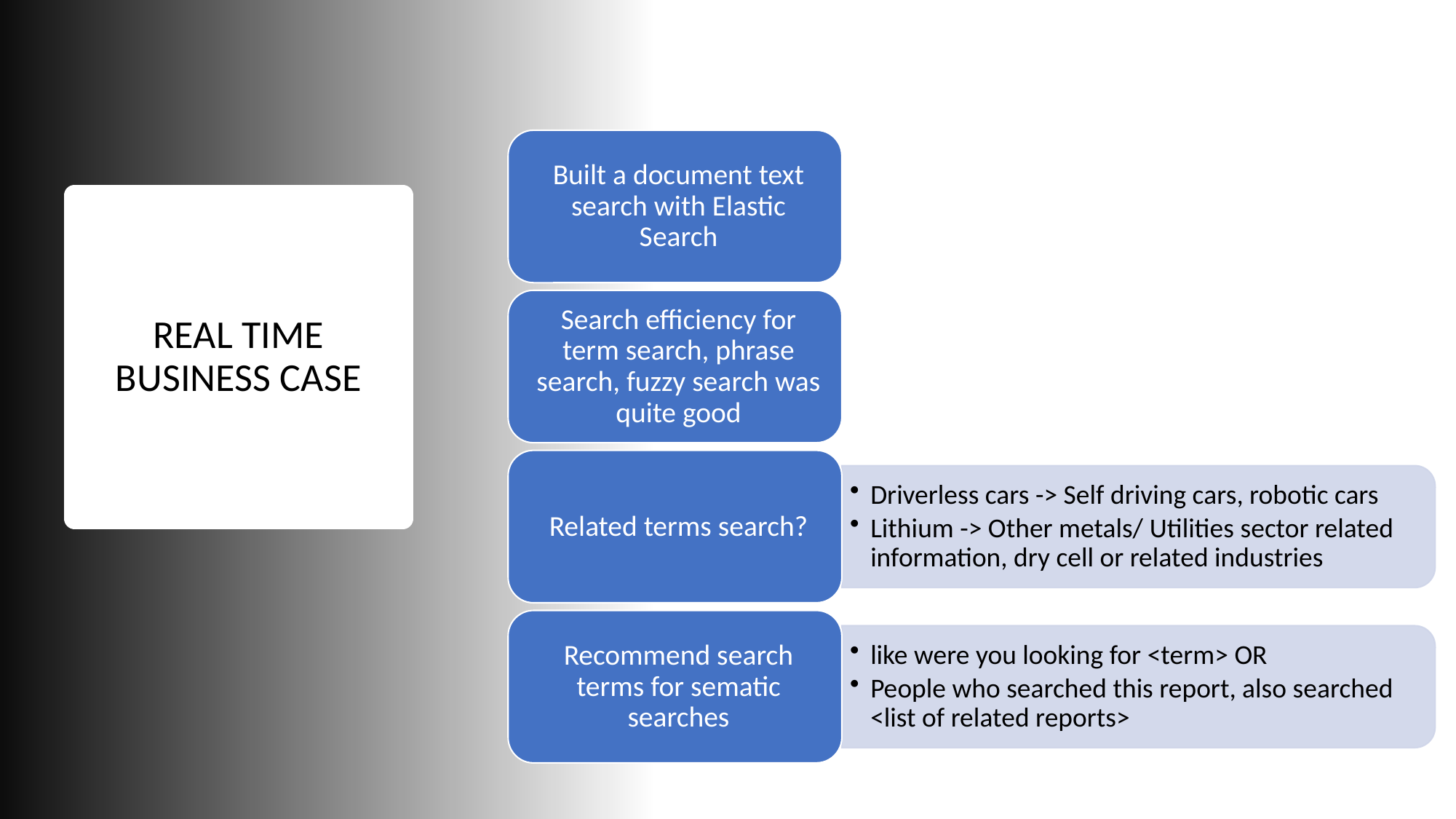

Built a document text search with Elastic Search
Search efficiency for term search, phrase search, fuzzy search was quite good
Driverless cars -> Self driving cars, robotic cars
Lithium -> Other metals/ Utilities sector related information, dry cell or related industries
Related terms search?
like were you looking for <term> OR
People who searched this report, also searched <list of related reports>
Recommend search terms for sematic searches
# REAL TIME BUSINESS CASE